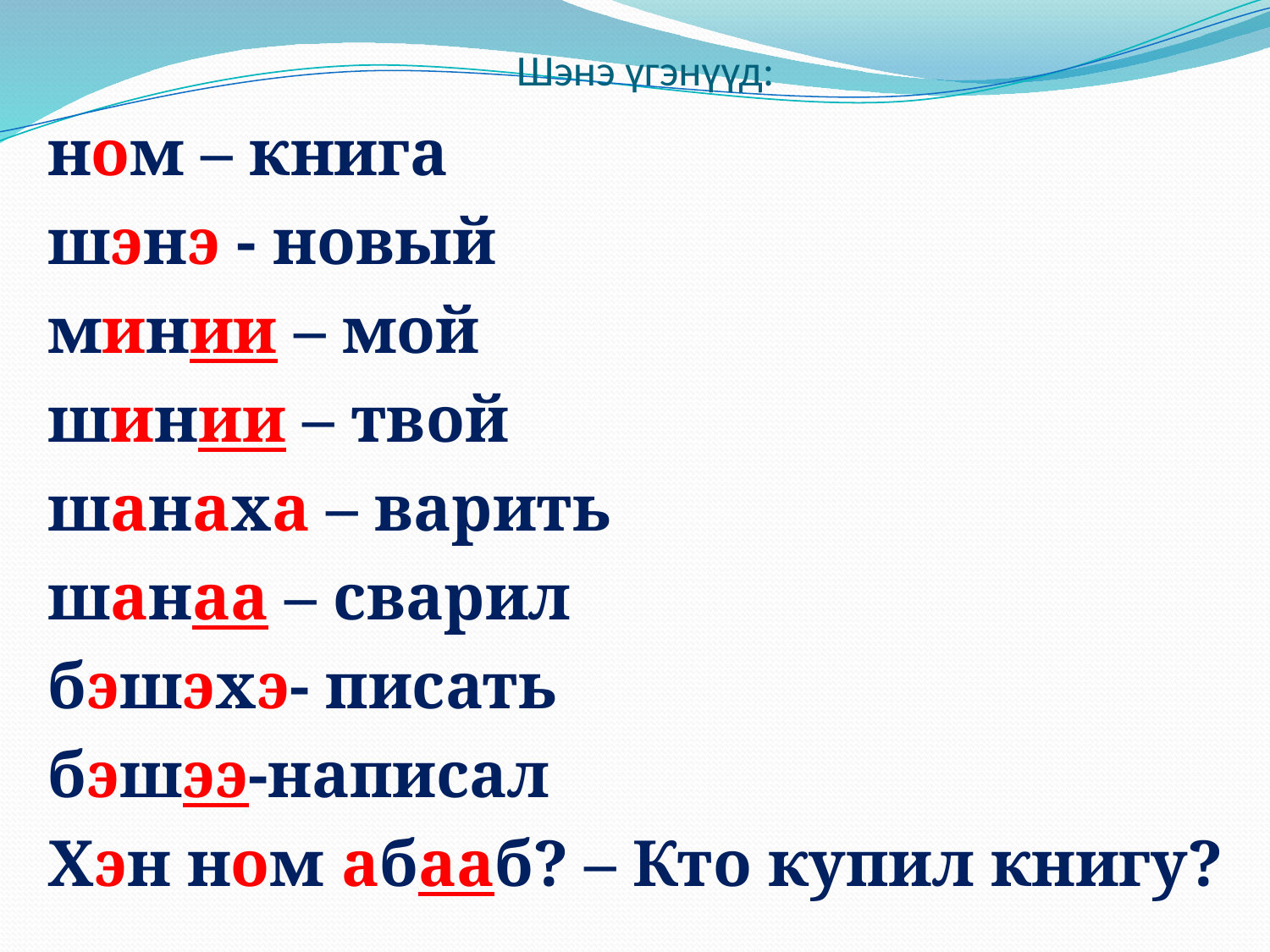

# Шэнэ үгэнүүд:
ном – книга
шэнэ - новый
минии – мой
шинии – твой
шанаха – варить
шанаа – сварил
бэшэхэ- писать
бэшээ-написал
Хэн ном абааб? – Кто купил книгу?